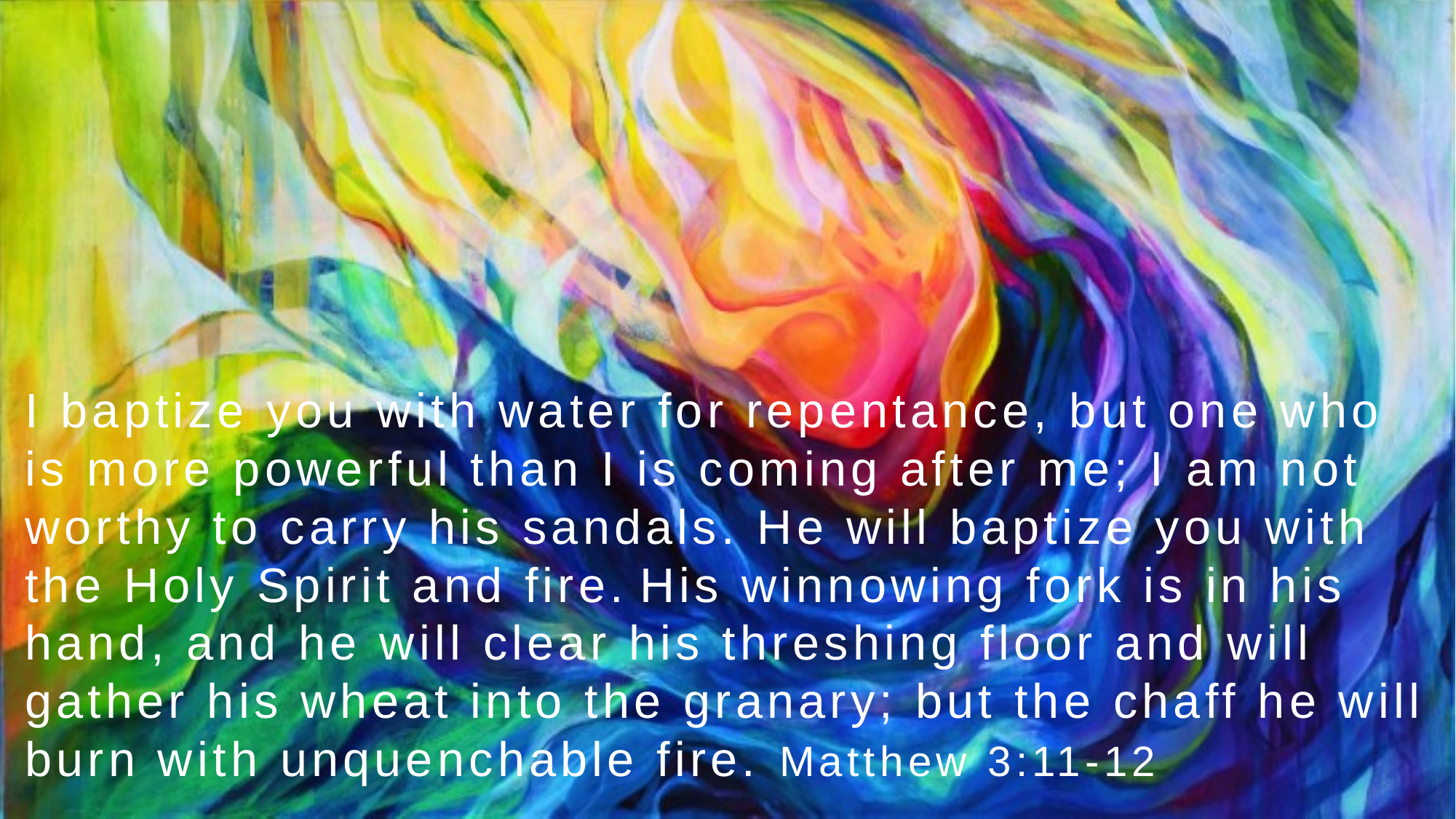

I baptize you with water for repentance, but one who is more powerful than I is coming after me; I am not worthy to carry his sandals. He will baptize you with the Holy Spirit and fire. His winnowing fork is in his hand, and he will clear his threshing floor and will gather his wheat into the granary; but the chaff he will burn with unquenchable fire. Matthew 3:11-12